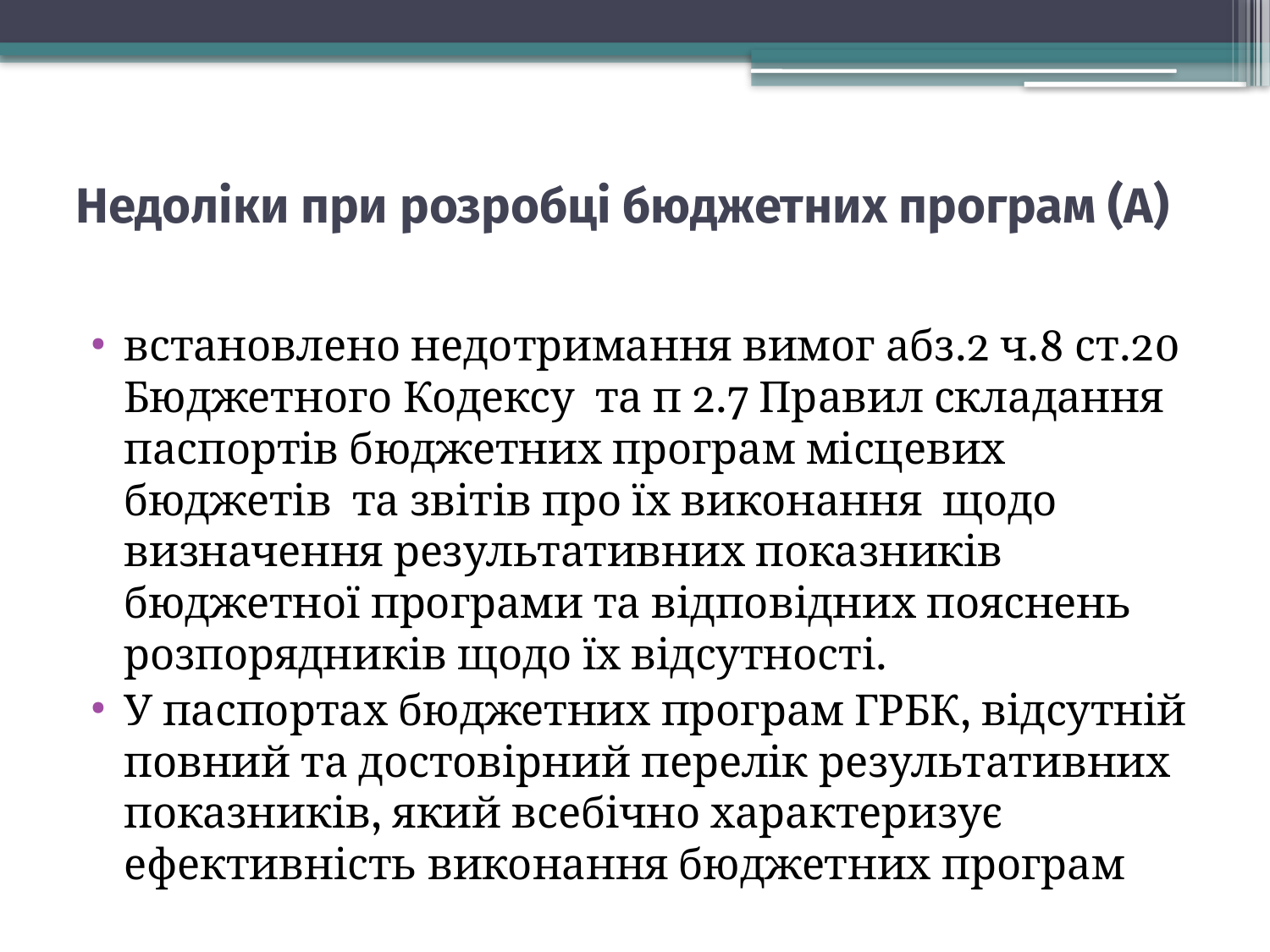

# Недоліки при розробці бюджетних програм (А)
встановлено недотримання вимог абз.2 ч.8 ст.20 Бюджетного Кодексу  та п 2.7 Правил складання паспортів бюджетних програм місцевих бюджетів  та звітів про їх виконання  щодо визначення результативних показників бюджетної програми та відповідних пояснень розпорядників щодо їх відсутності.
У паспортах бюджетних програм ГРБК, відсутній повний та достовірний перелік результативних показників, який всебічно характеризує ефективність виконання бюджетних програм